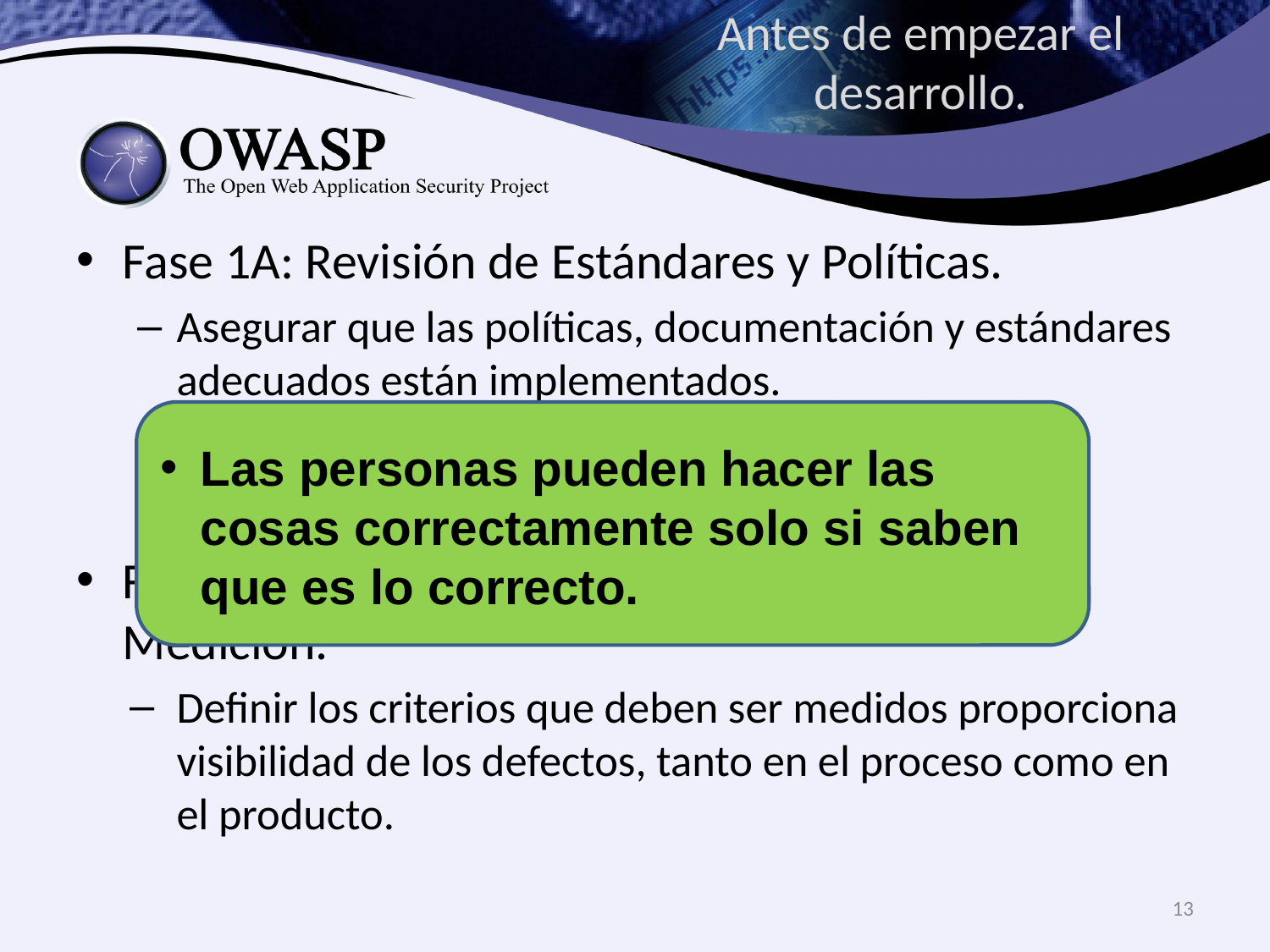

# Antes de empezar el desarrollo.
Fase 1A: Revisión de Estándares y Políticas.
Asegurar que las políticas, documentación y estándares adecuados están implementados.

Fase 1B: Desarrollo de Métricas y Criterios de Medición.
Definir los criterios que deben ser medidos proporciona visibilidad de los defectos, tanto en el proceso como en el producto.

Las personas pueden hacer las cosas correctamente solo si saben que es lo correcto.

13